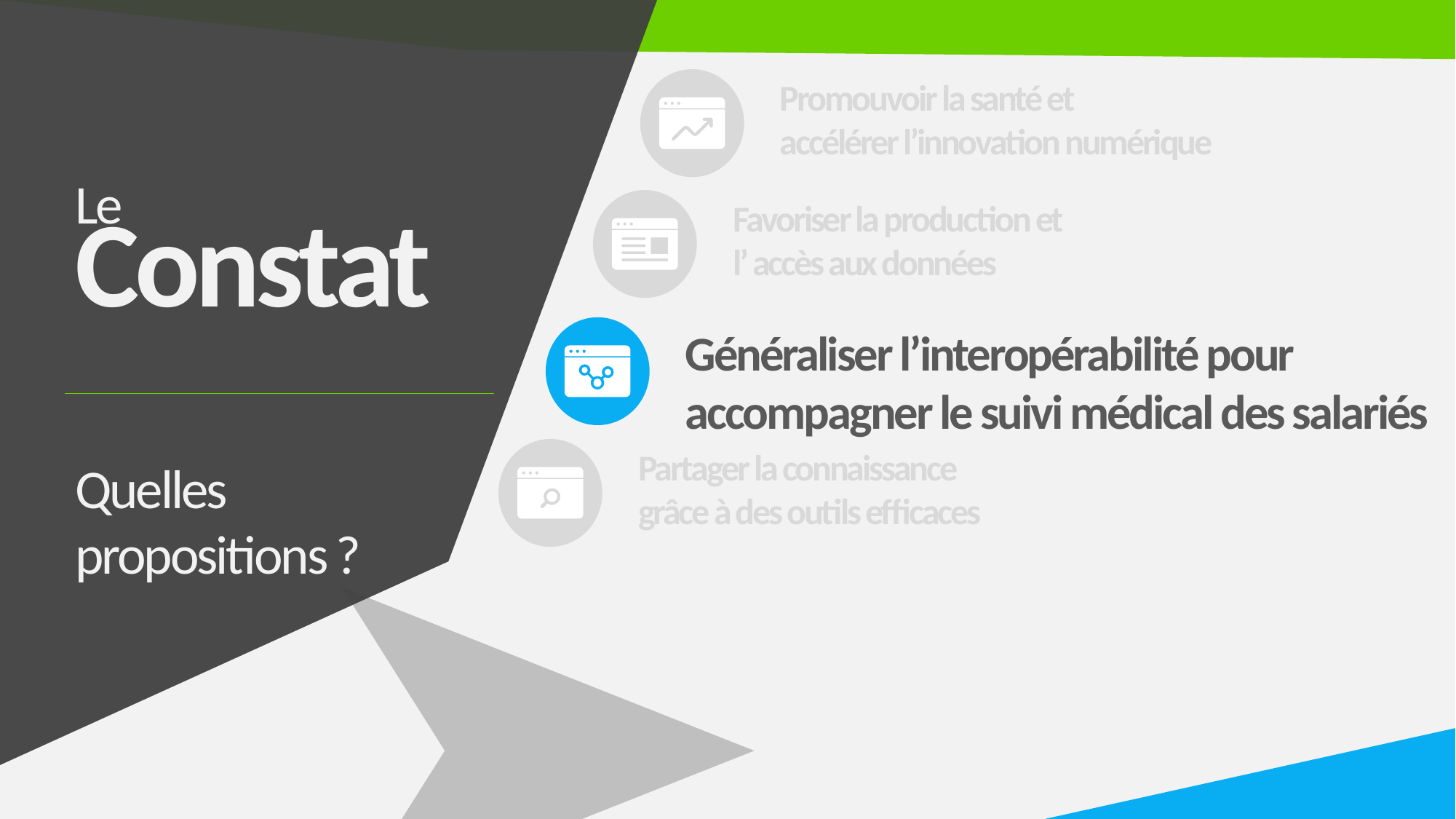

Promouvoir la santé et
accélérer l’innovation numérique

Le
Constat

Favoriser la production et
l’ accès aux données

Généraliser l’interopérabilité pour accompagner le suivi médical des salariés

Partager la connaissance
grâce à des outils efficaces

Quelles propositions ?